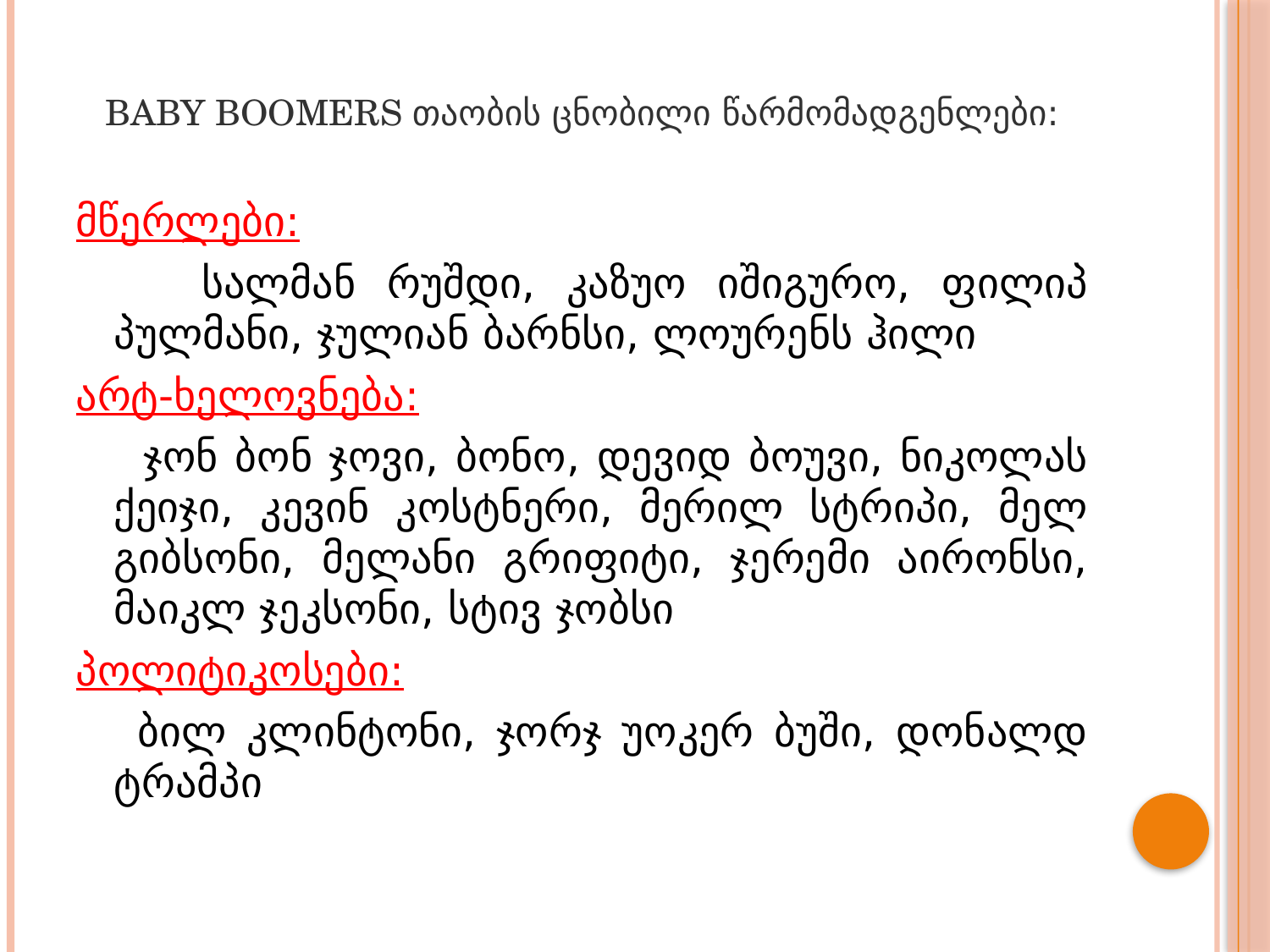

# Baby boomers თაობის ცნობილი წარმომადგენლები:
მწერლები:
    სალმან რუშდი, კაზუო იშიგურო, ფილიპ პულმანი, ჯულიან ბარნსი, ლოურენს ჰილი
არტ-ხელოვნება:
    ჯონ ბონ ჯოვი, ბონო, დევიდ ბოუვი, ნიკოლას ქეიჯი, კევინ კოსტნერი, მერილ სტრიპი, მელ გიბსონი, მელანი გრიფიტი, ჯერემი აირონსი, მაიკლ ჯეკსონი, სტივ ჯობსი
პოლიტიკოსები:
   ბილ კლინტონი, ჯორჯ უოკერ ბუში, დონალდ ტრამპი